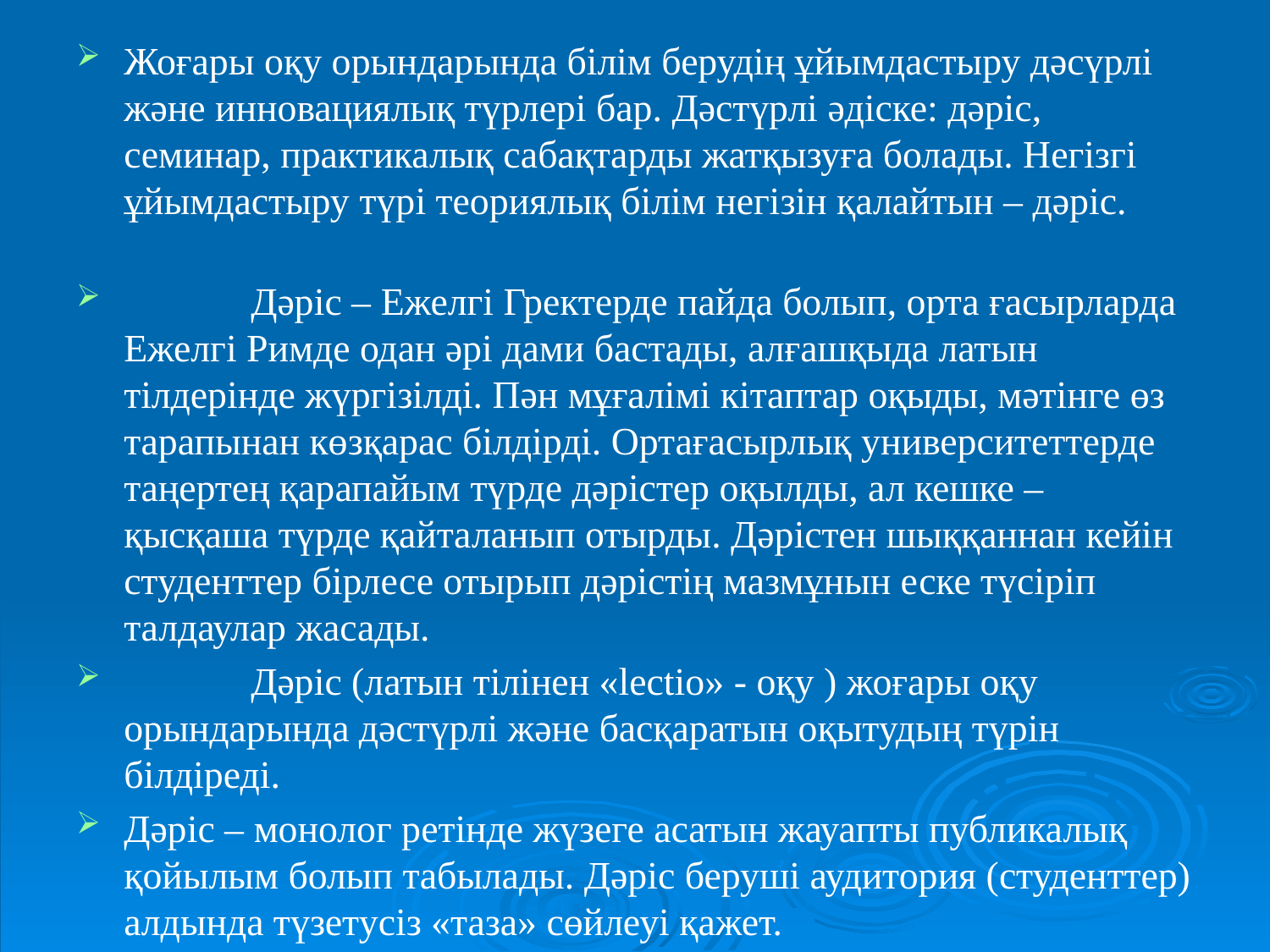

Жоғары оқу орындарында білім берудің ұйымдастыру дәсүрлі және инновациялық түрлері бар. Дәстүрлі әдіске: дәріс, семинар, практикалық сабақтарды жатқызуға болады. Негізгі ұйымдастыру түрі теориялық білім негізін қалайтын – дәріс.
	Дәріс – Ежелгі Гректерде пайда болып, орта ғасырларда Ежелгі Римде одан әрі дами бастады, алғашқыда латын тілдерінде жүргізілді. Пән мұғалімі кітаптар оқыды, мәтінге өз тарапынан көзқарас білдірді. Ортағасырлық университеттерде таңертең қарапайым түрде дәрістер оқылды, ал кешке – қысқаша түрде қайталанып отырды. Дәрістен шыққаннан кейін студенттер бірлесе отырып дәрістің мазмұнын еске түсіріп талдаулар жасады.
	Дәріс (латын тілінен «lectіо» - оқу ) жоғары оқу орындарында дәстүрлі және басқаратын оқытудың түрін білдіреді.
Дәріс – монолог ретінде жүзеге асатын жауапты публикалық қойылым болып табылады. Дәріс беруші аудитория (студенттер) алдында түзетусіз «таза» сөйлеуі қажет.